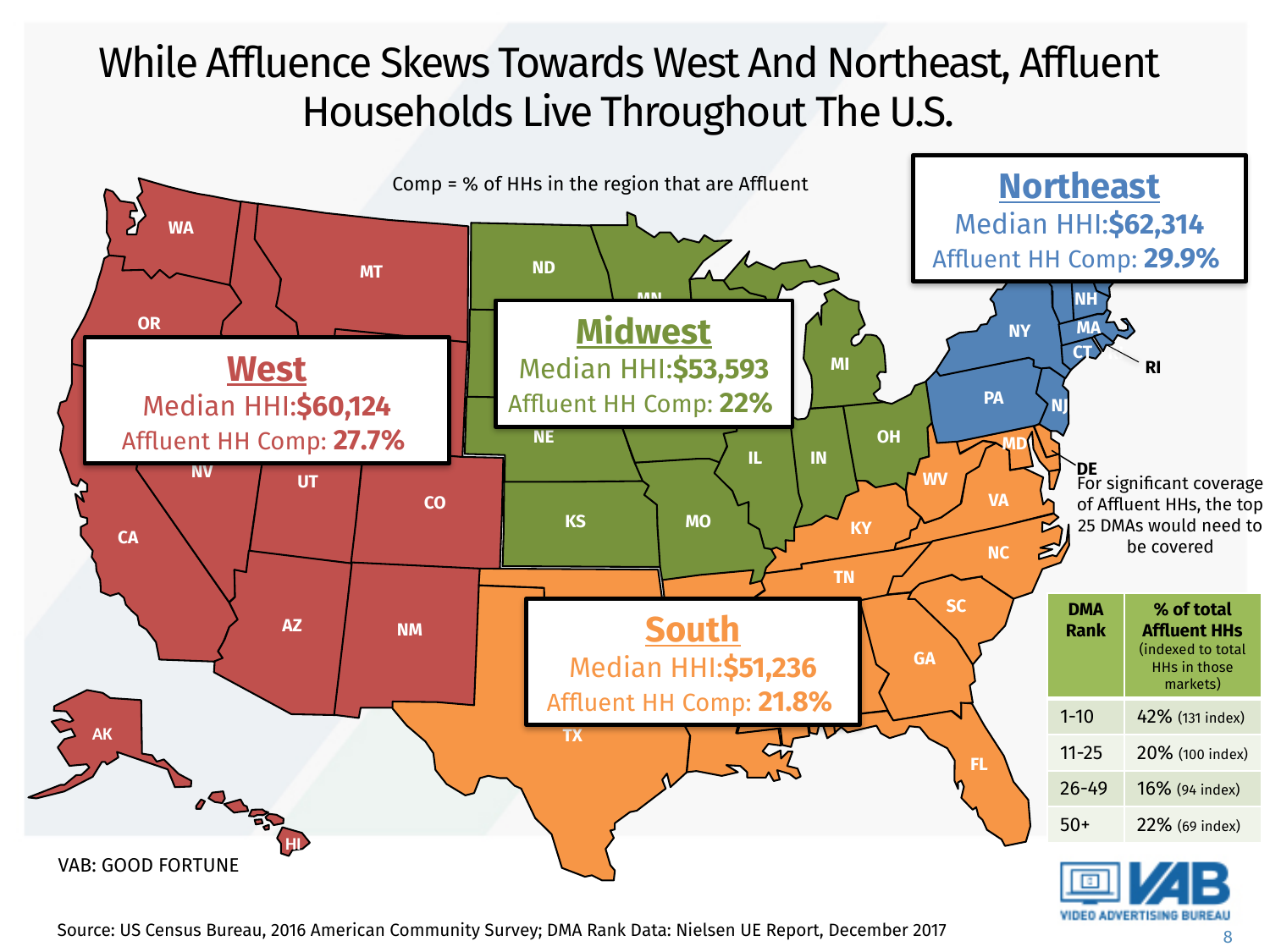

# While Affluence Skews Towards West And Northeast, Affluent Households Live Throughout The U.S.
Northeast
Median HHI:$62,314
Affluent HH Comp: 29.9%
Comp = % of HHs in the region that are Affluent

ME
WA

ND

MT

VT

MN
NH

Midwest
Median HHI:$53,593
Affluent HH Comp: 22%
OR

MA
NY
WI

SD

CT
RI
West
Median HHI:$60,124
Affluent HH Comp: 27.7%

ID
MI
RI

WY

PA

NJ

IA

NE
OH

MD

IL
IN

DE
NV

WV
UT
For significant coverage of Affluent HHs, the top 25 DMAs would need to be covered

VA
CO
KS
MO
KY

CA
NC
TN

SC
OK

| DMA Rank | % of total Affluent HHs (indexed to total HHs in those markets) |
| --- | --- |
| 1-10 | 42% (131 index) |
| 11-25 | 20% (100 index) |
| 26-49 | 16% (94 index) |
| 50+ | 22% (69 index) |
South
Median HHI:$51,236
Affluent HH Comp: 21.8%
AR

AZ

NM
AL
GA
MS

LA

AK
TX
FL

HI
VAB: GOOD FORTUNE
Source: US Census Bureau, 2016 American Community Survey; DMA Rank Data: Nielsen UE Report, December 2017